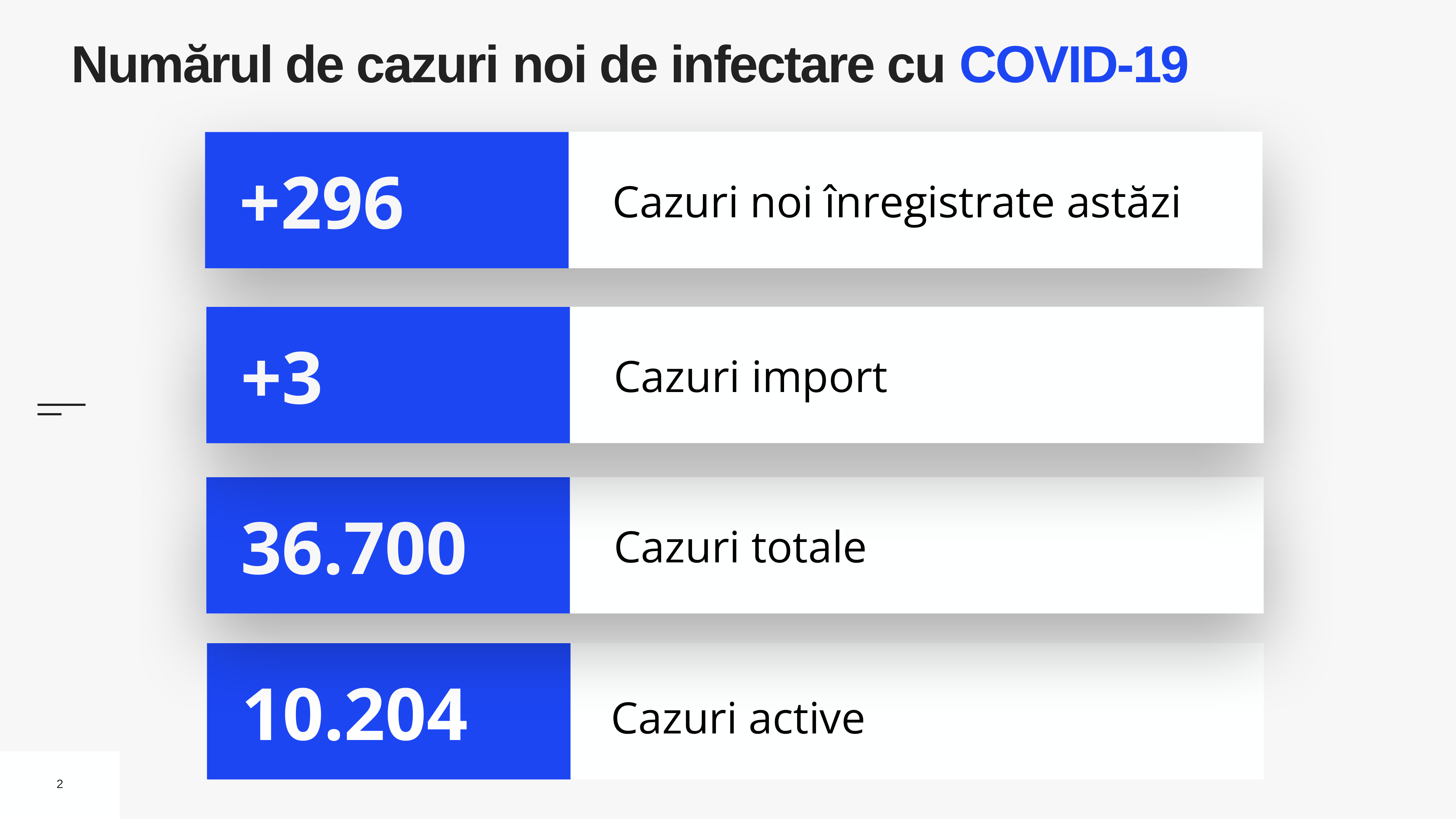

# Numărul de cazuri noi de infectare cu COVID-19

Cazuri noi înregistrate astăzi

+296

Cazuri import

+3

Cazuri totale

36.700

Cazuri active

10.204
2